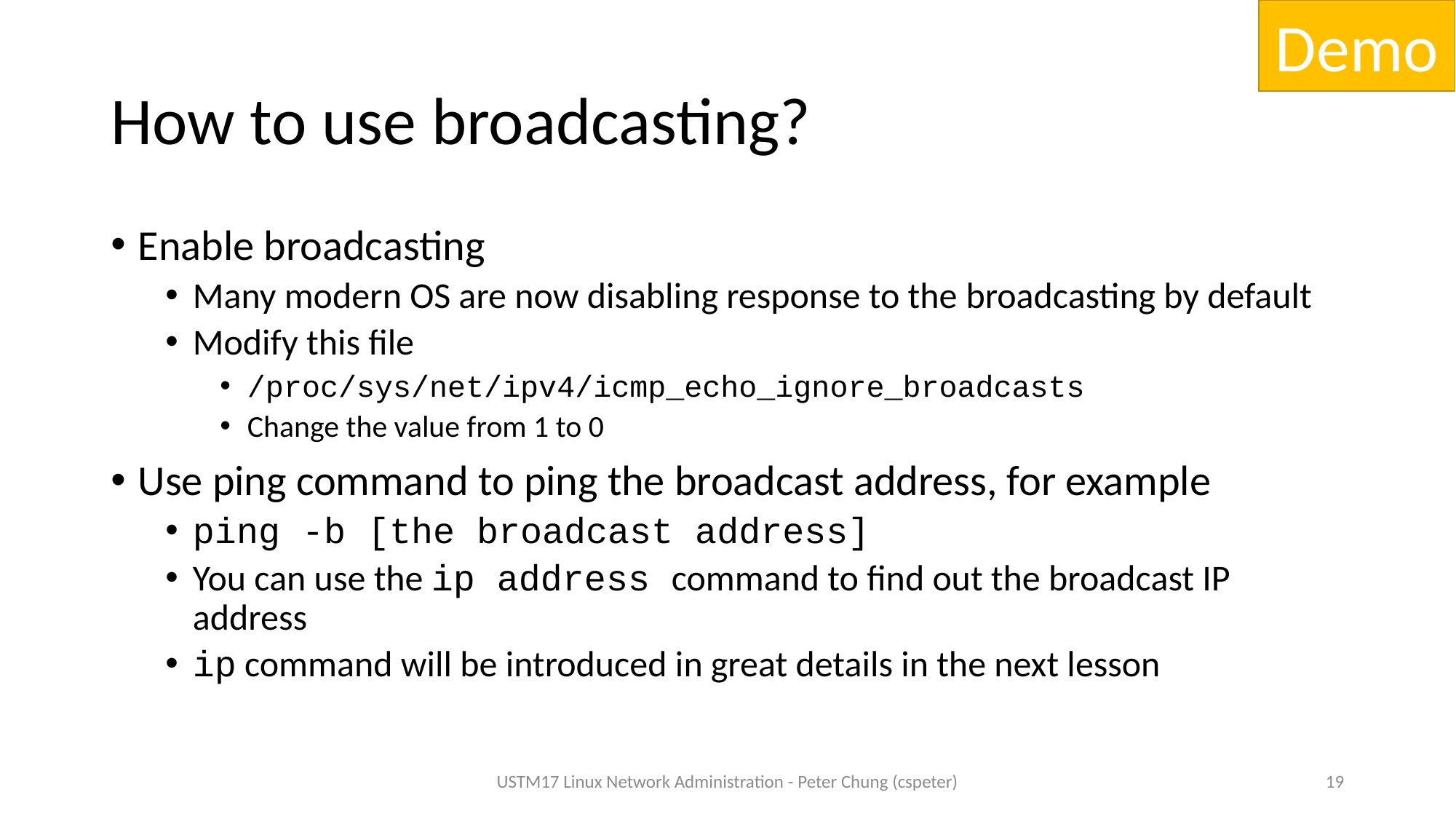

Demo
# How to use broadcasting?
Enable broadcasting
Many modern OS are now disabling response to the broadcasting by default
Modify this file
/proc/sys/net/ipv4/icmp_echo_ignore_broadcasts
Change the value from 1 to 0
Use ping command to ping the broadcast address, for example
ping -b [the broadcast address]
You can use the ip address command to find out the broadcast IP address
ip command will be introduced in great details in the next lesson

USTM17 Linux Network Administration - Peter Chung (cspeter)
19